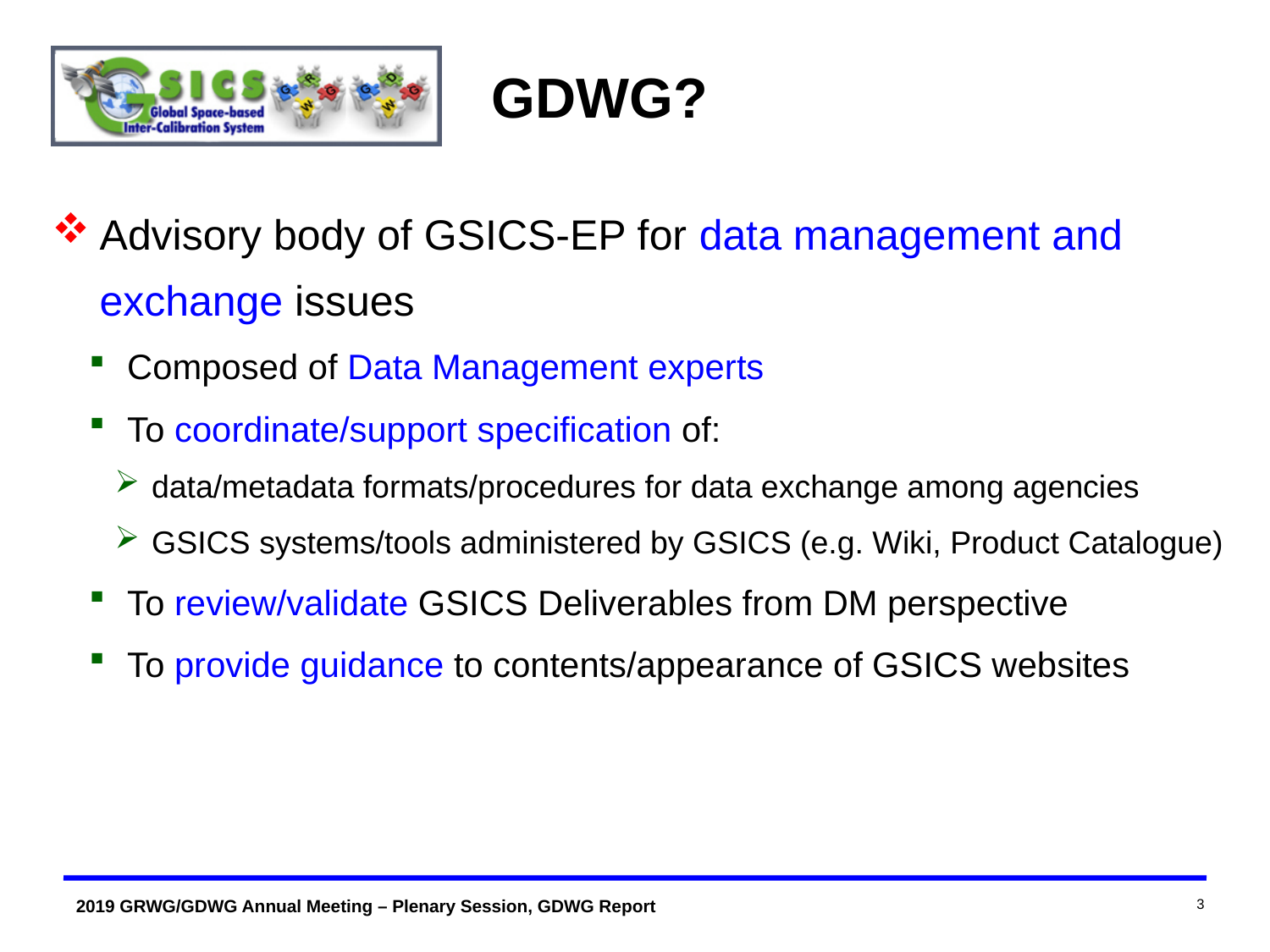

GDWG?
Advisory body of GSICS-EP for data management and exchange issues
Composed of Data Management experts
To coordinate/support specification of:
data/metadata formats/procedures for data exchange among agencies
GSICS systems/tools administered by GSICS (e.g. Wiki, Product Catalogue)
To review/validate GSICS Deliverables from DM perspective
To provide guidance to contents/appearance of GSICS websites

3